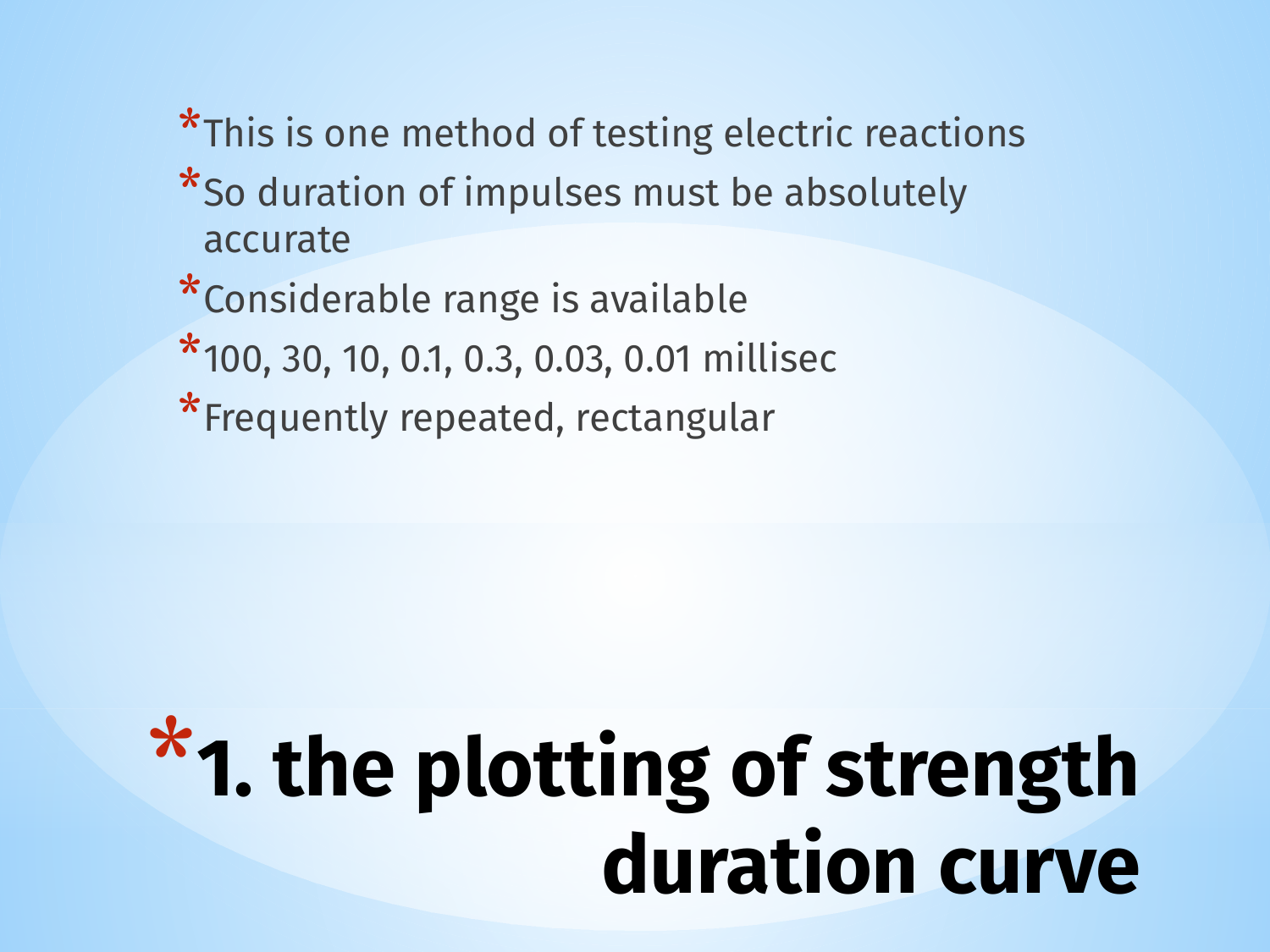

This is one method of testing electric reactions
So duration of impulses must be absolutely accurate
Considerable range is available
100, 30, 10, 0.1, 0.3, 0.03, 0.01 millisec
Frequently repeated, rectangular
# 1. the plotting of strength duration curve